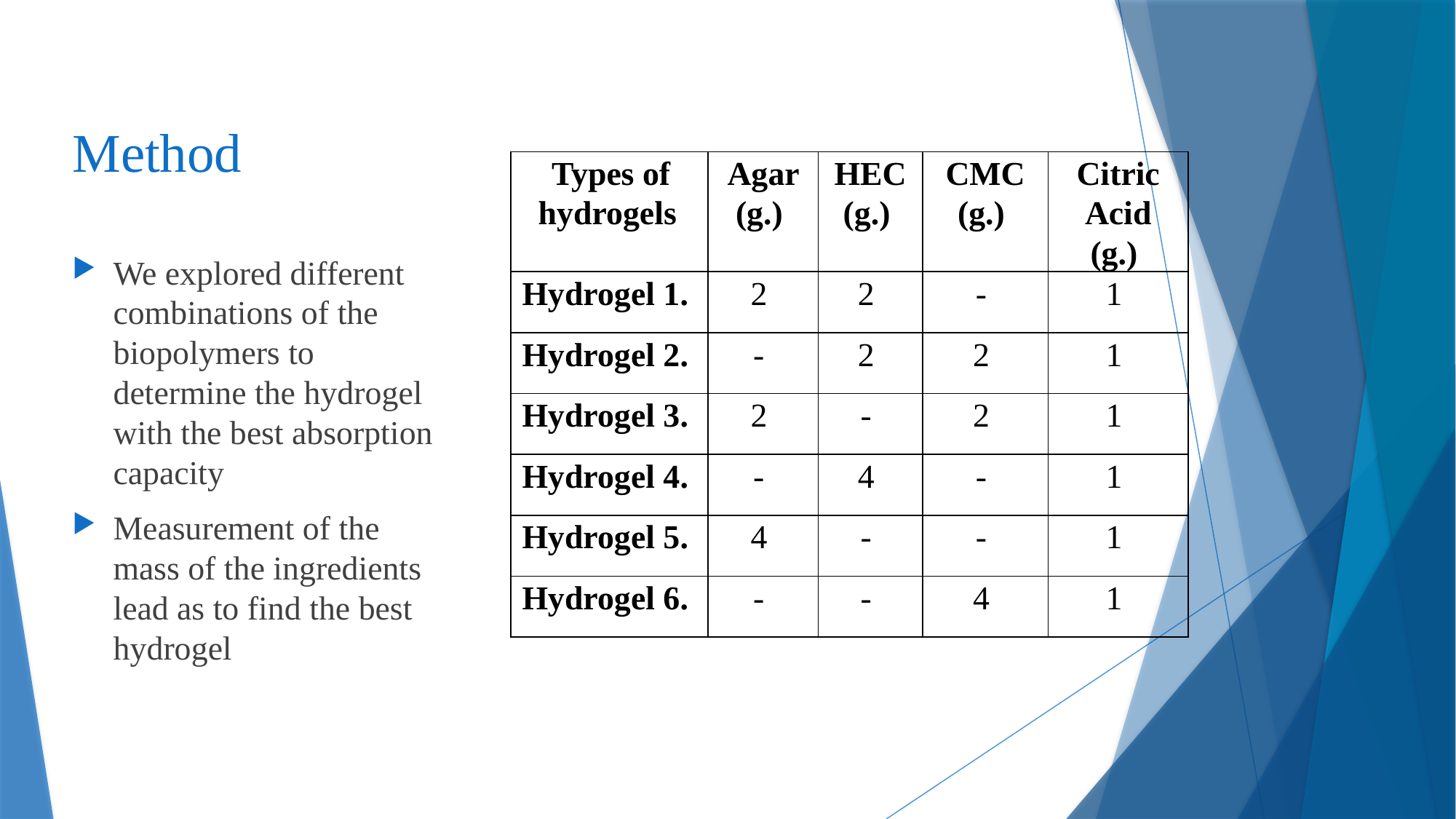

# Method
| Types of hydrogels | Agar (g.) | HEC (g.) | CMC (g.) | Citric Acid (g.) |
| --- | --- | --- | --- | --- |
| Hydrogel 1. | 2 | 2 | - | 1 |
| Hydrogel 2. | - | 2 | 2 | 1 |
| Hydrogel 3. | 2 | - | 2 | 1 |
| Hydrogel 4. | - | 4 | - | 1 |
| Hydrogel 5. | 4 | - | - | 1 |
| Hydrogel 6. | - | - | 4 | 1 |
We explored different combinations of the biopolymers to determine the hydrogel with the best absorption capacity
Measurement of the mass of the ingredients lead as to find the best hydrogel